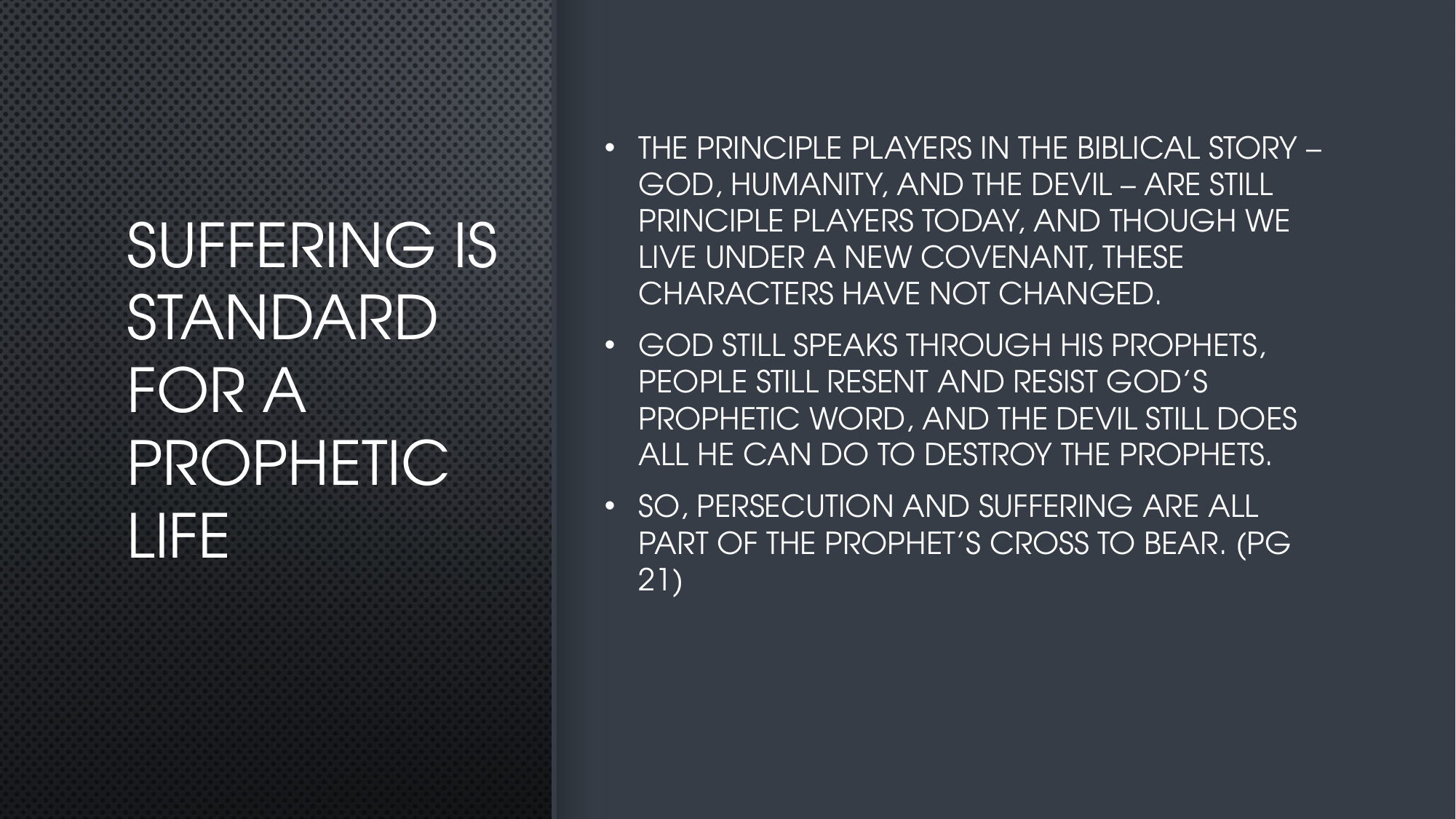

# Suffering is Standard for a Prophetic Life
The principle players in the biblical story – God, humanity, and the devil – are still principle players today, and though we live under a new covenant, these characters have not changed.
God still speaks through His prophets, people still resent and resist God’s prophetic word, and the devil still does all he can do to destroy the prophets.
So, persecution and suffering are all part of the prophet’s cross to bear. (pg 21)